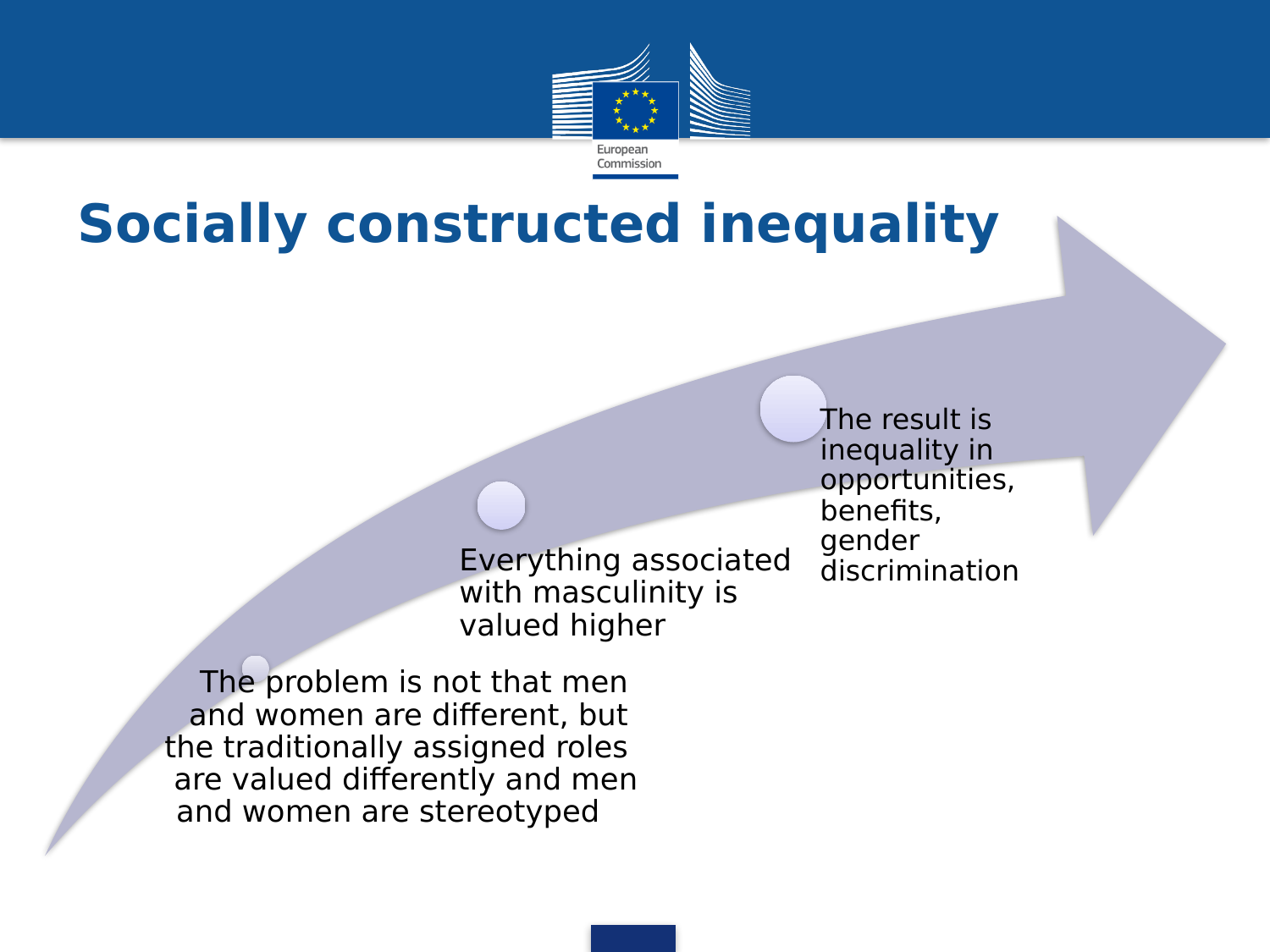

# Socially constructed inequality
The problem is not that men
and women are different, but
the traditionally assigned roles
are valued differently and men and women are stereotyped
Everything associated with masculinity is valued higher
The result is inequality in  opportunities, benefits, gender discrimination